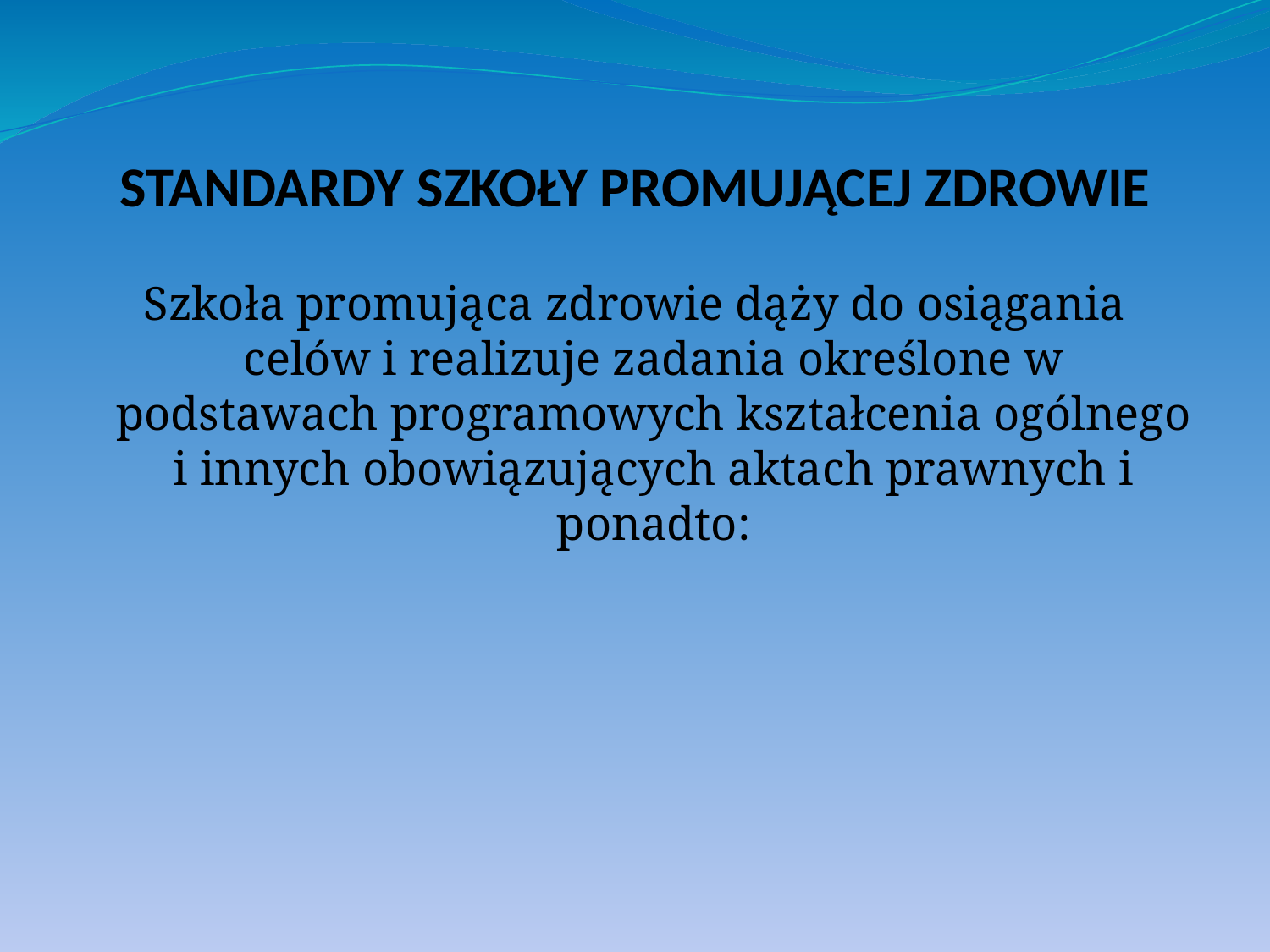

# STANDARDY SZKOŁY PROMUJĄCEJ ZDROWIE
Szkoła promująca zdrowie dąży do osiągania celów i realizuje zadania określone w podstawach programowych kształcenia ogólnego i innych obowiązujących aktach prawnych i ponadto: